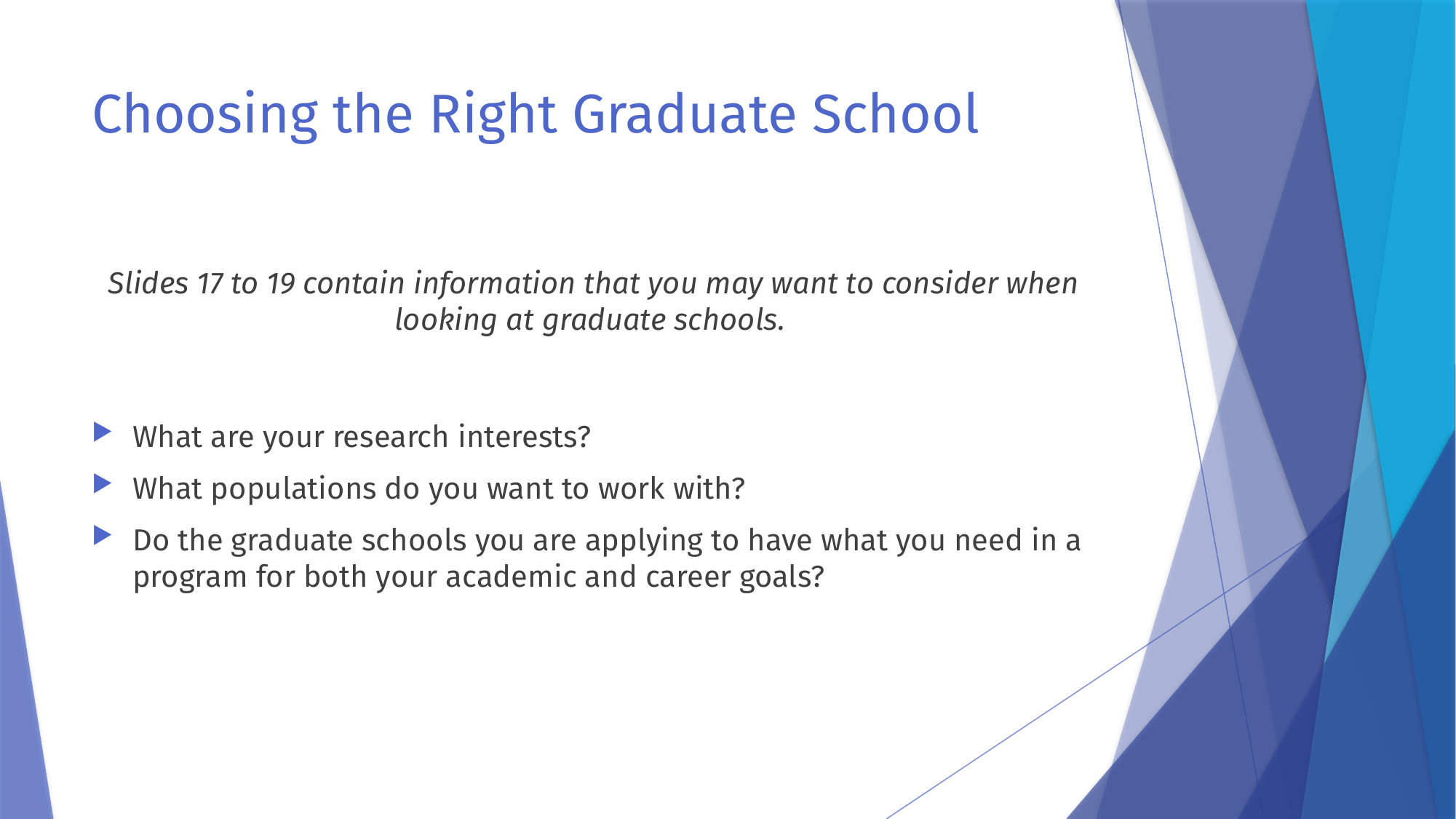

# Choosing the Right Graduate School
Slides 17 to 19 contain information that you may want to consider when looking at graduate schools.
What are your research interests?
What populations do you want to work with?
Do the graduate schools you are applying to have what you need in a program for both your academic and career goals?